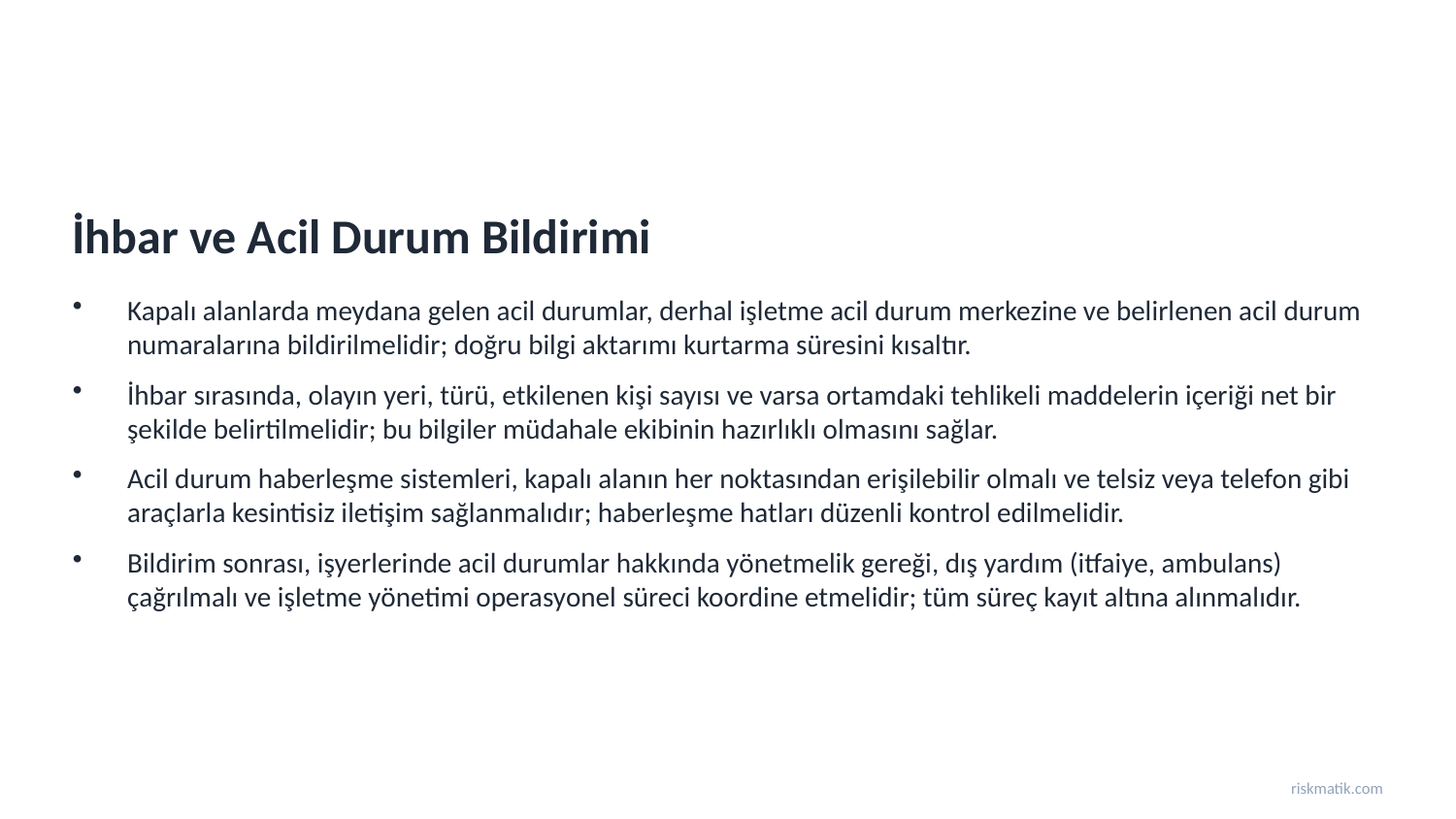

İhbar ve Acil Durum Bildirimi
Kapalı alanlarda meydana gelen acil durumlar, derhal işletme acil durum merkezine ve belirlenen acil durum numaralarına bildirilmelidir; doğru bilgi aktarımı kurtarma süresini kısaltır.
İhbar sırasında, olayın yeri, türü, etkilenen kişi sayısı ve varsa ortamdaki tehlikeli maddelerin içeriği net bir şekilde belirtilmelidir; bu bilgiler müdahale ekibinin hazırlıklı olmasını sağlar.
Acil durum haberleşme sistemleri, kapalı alanın her noktasından erişilebilir olmalı ve telsiz veya telefon gibi araçlarla kesintisiz iletişim sağlanmalıdır; haberleşme hatları düzenli kontrol edilmelidir.
Bildirim sonrası, işyerlerinde acil durumlar hakkında yönetmelik gereği, dış yardım (itfaiye, ambulans) çağrılmalı ve işletme yönetimi operasyonel süreci koordine etmelidir; tüm süreç kayıt altına alınmalıdır.
riskmatik.com